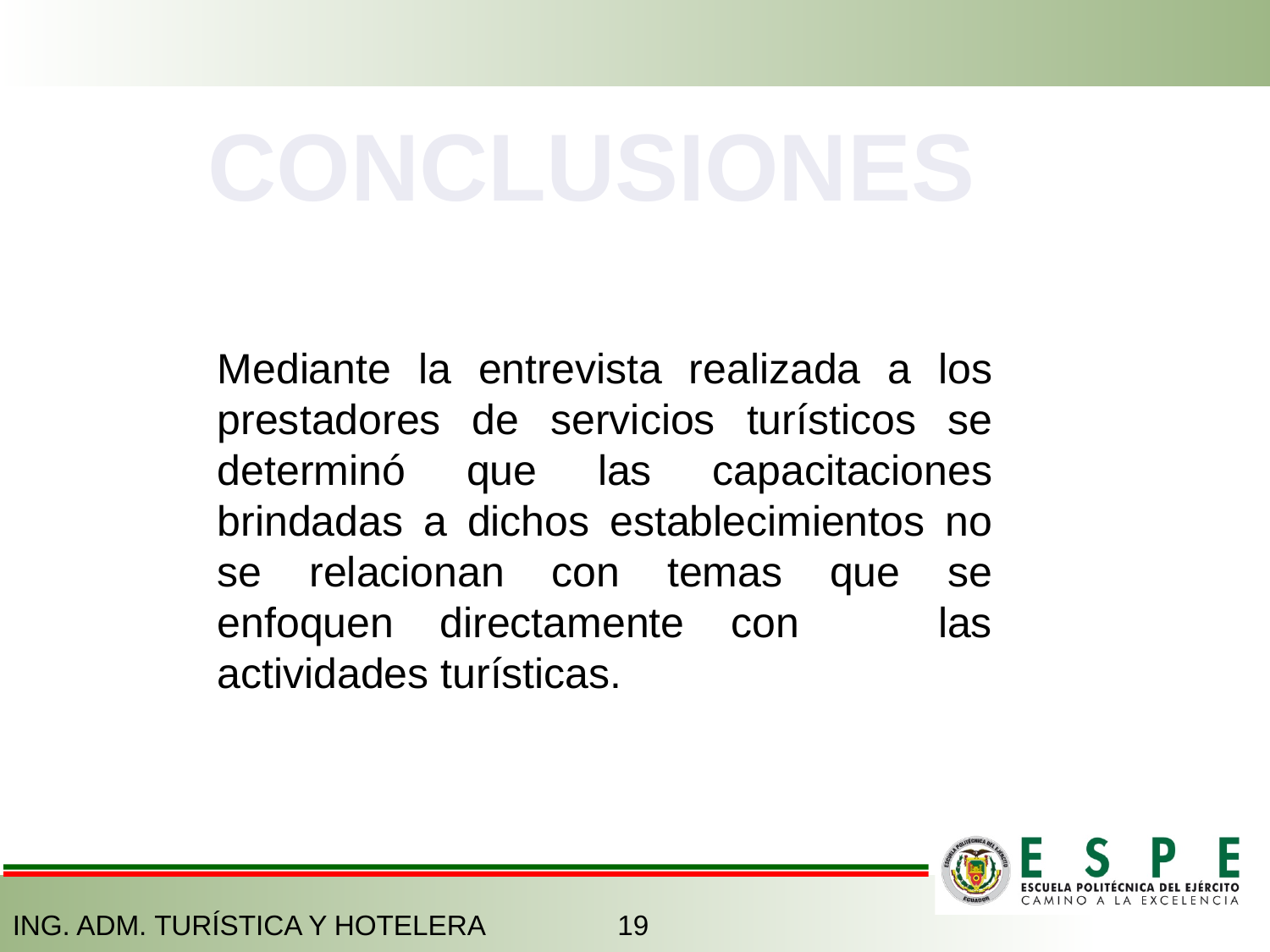

CONCLUSIONES
Mediante la entrevista realizada a los prestadores de servicios turísticos se determinó que las capacitaciones brindadas a dichos establecimientos no se relacionan con temas que se enfoquen directamente con   las actividades turísticas.
ING. ADM. TURÍSTICA Y HOTELERA
19